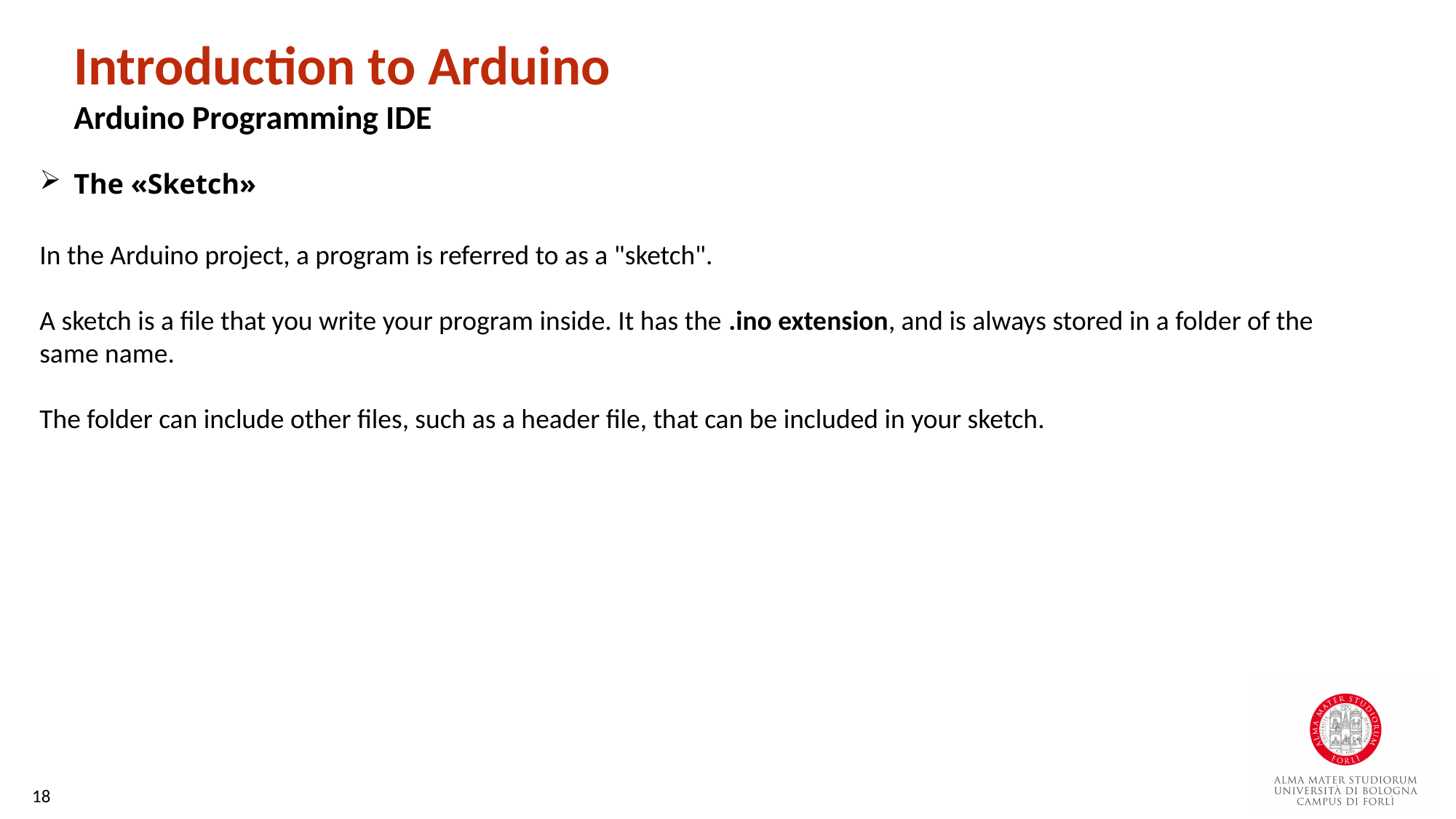

Introduction to Arduino
Arduino Programming IDE
The «Sketch»
In the Arduino project, a program is referred to as a "sketch".

A sketch is a file that you write your program inside. It has the .ino extension, and is always stored in a folder of the same name.

The folder can include other files, such as a header file, that can be included in your sketch.